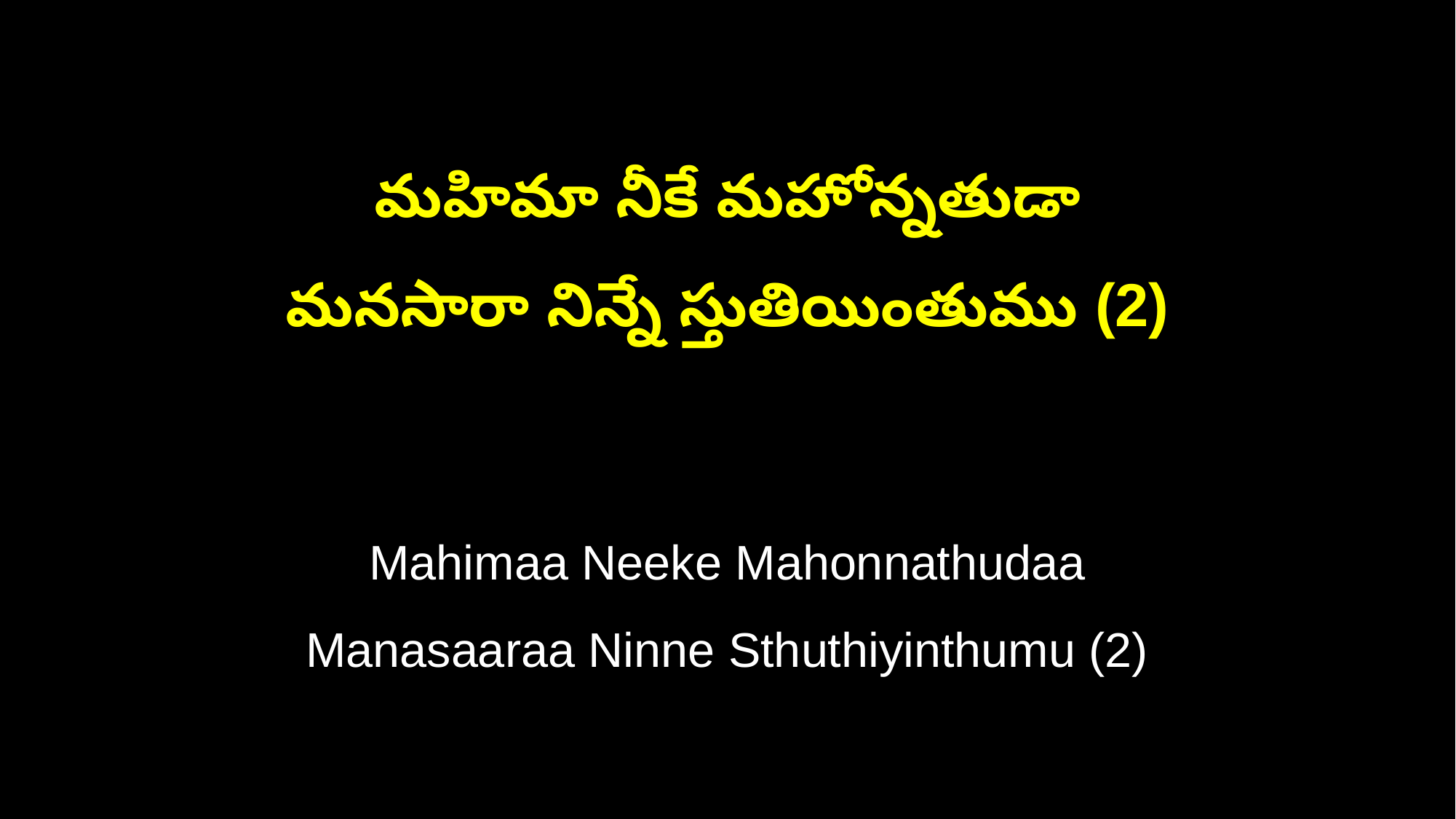

మహిమా నీకే మహోన్నతుడా
మనసారా నిన్నే స్తుతియింతుము (2)
Mahimaa Neeke Mahonnathudaa
Manasaaraa Ninne Sthuthiyinthumu (2)